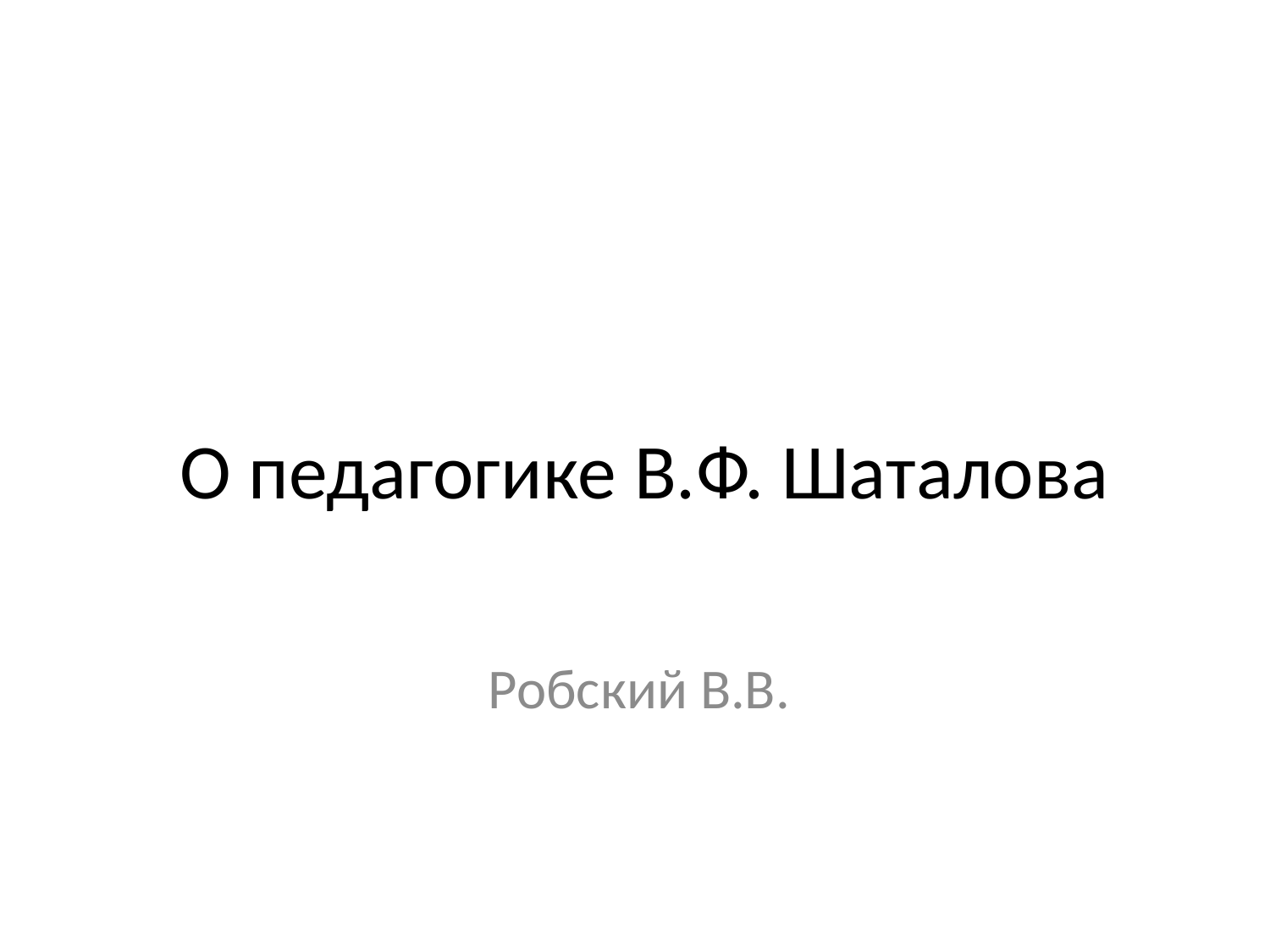

# О педагогике В.Ф. Шаталова
Робский В.В.